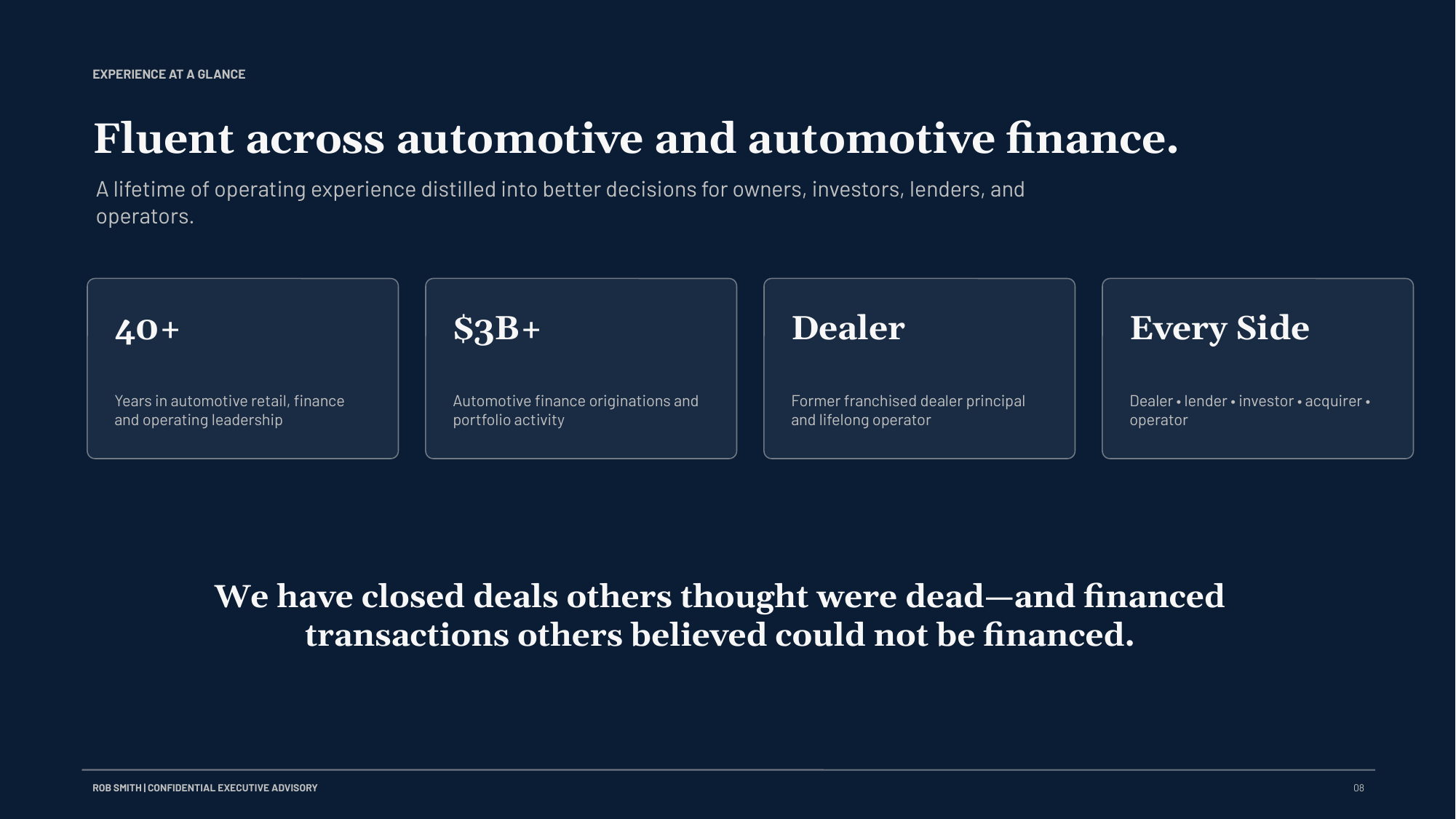

EXPERIENCE AT A GLANCE
Fluent across automotive and automotive finance.
A lifetime of operating experience distilled into better decisions for owners, investors, lenders, and operators.

40+
$3B+
Dealer
Every Side
Years in automotive retail, finance and operating leadership
Automotive finance originations and portfolio activity
Former franchised dealer principal and lifelong operator
Dealer • lender • investor • acquirer • operator
We have closed deals others thought were dead—and financed transactions others believed could not be financed.

ROB SMITH | CONFIDENTIAL EXECUTIVE ADVISORY
08